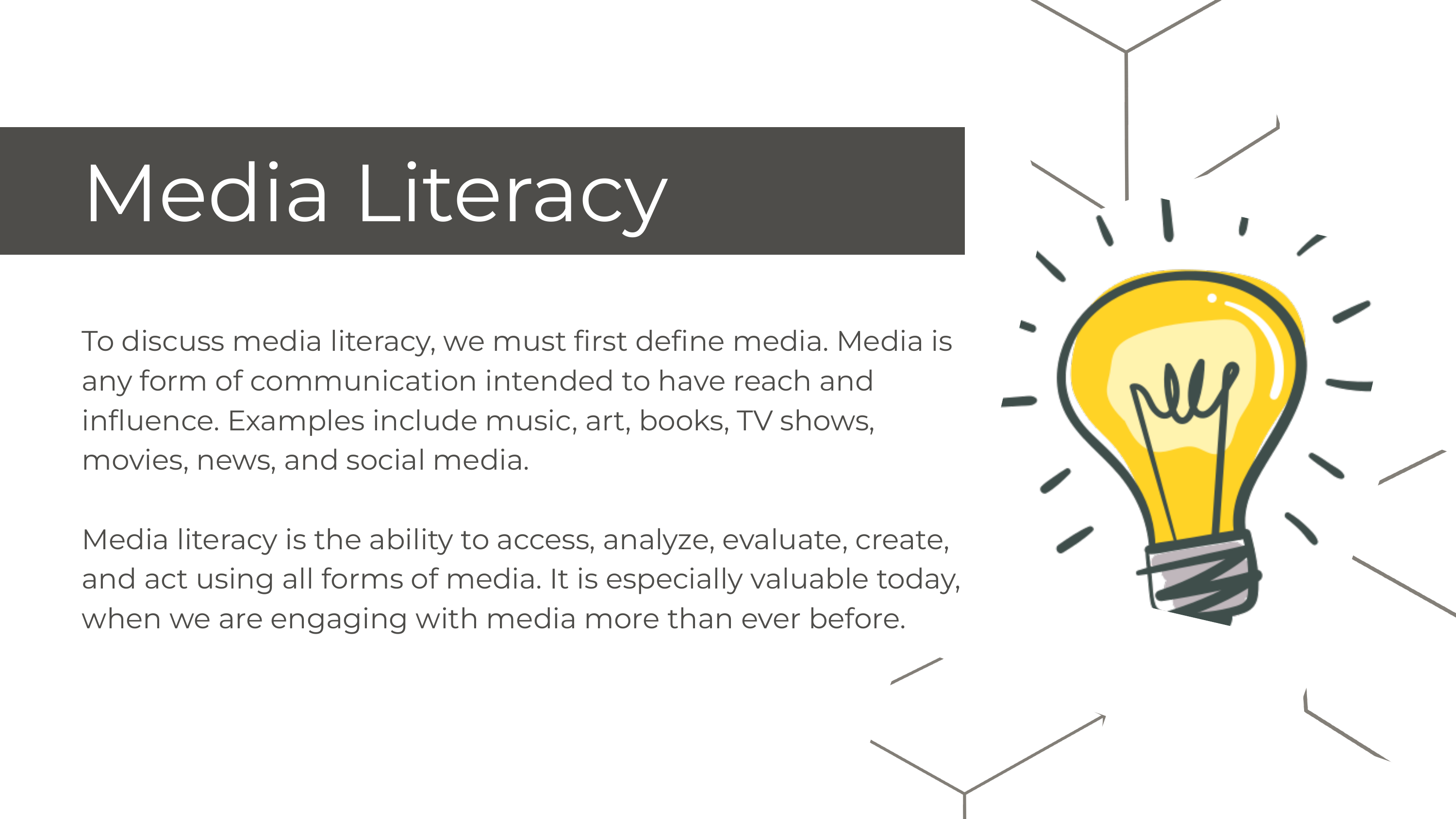

Media Literacy

To discuss media literacy, we must first define media. Media is any form of communication intended to have reach and influence. Examples include music, art, books, TV shows, movies, news, and social media.

Media literacy is the ability to access, analyze, evaluate, create, and act using all forms of media. It is especially valuable today, when we are engaging with media more than ever before.